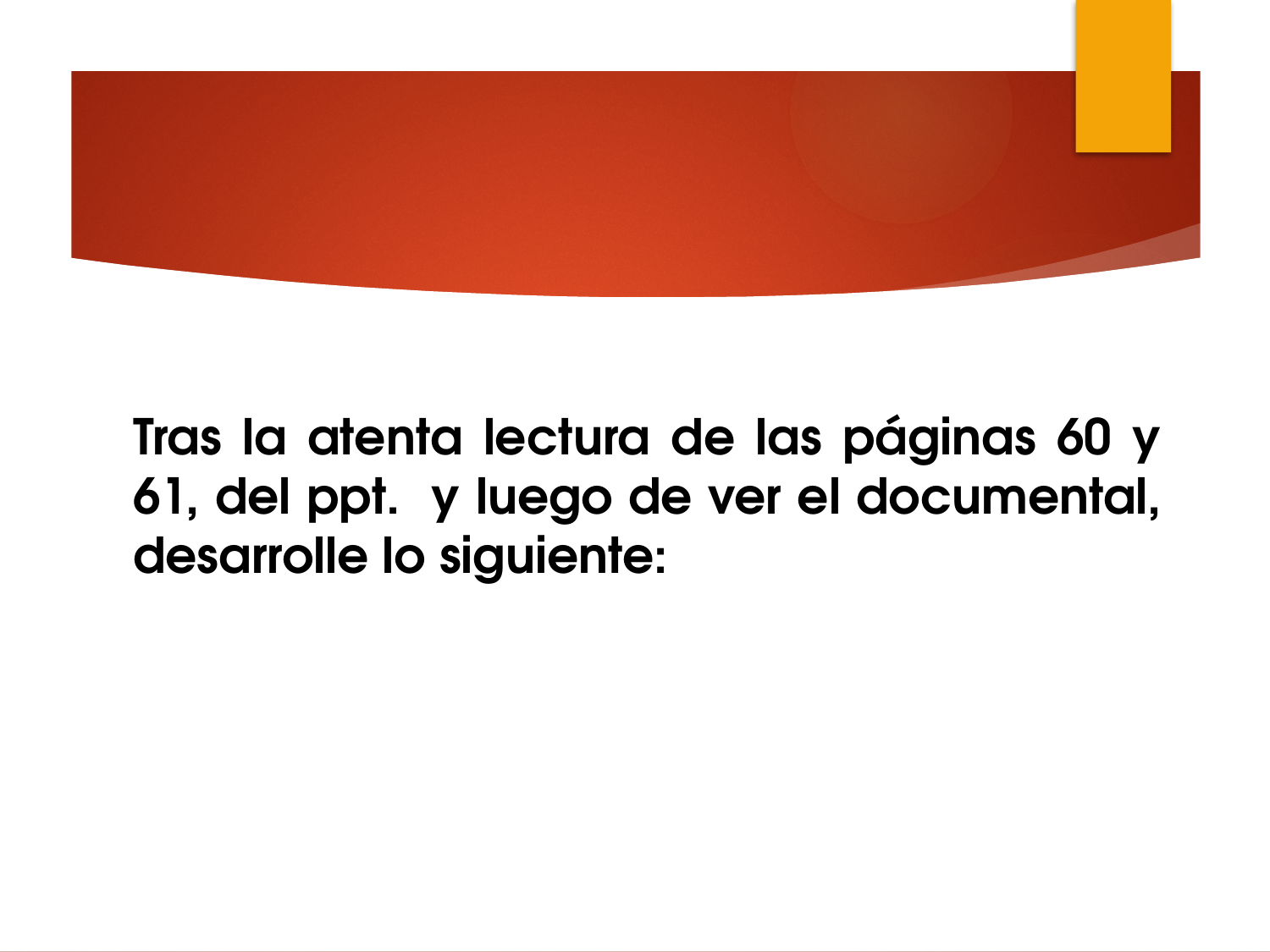

#

Tras la atenta lectura de las páginas 60 y 61, del ppt.  y luego de ver el documental, desarrolle lo siguiente: